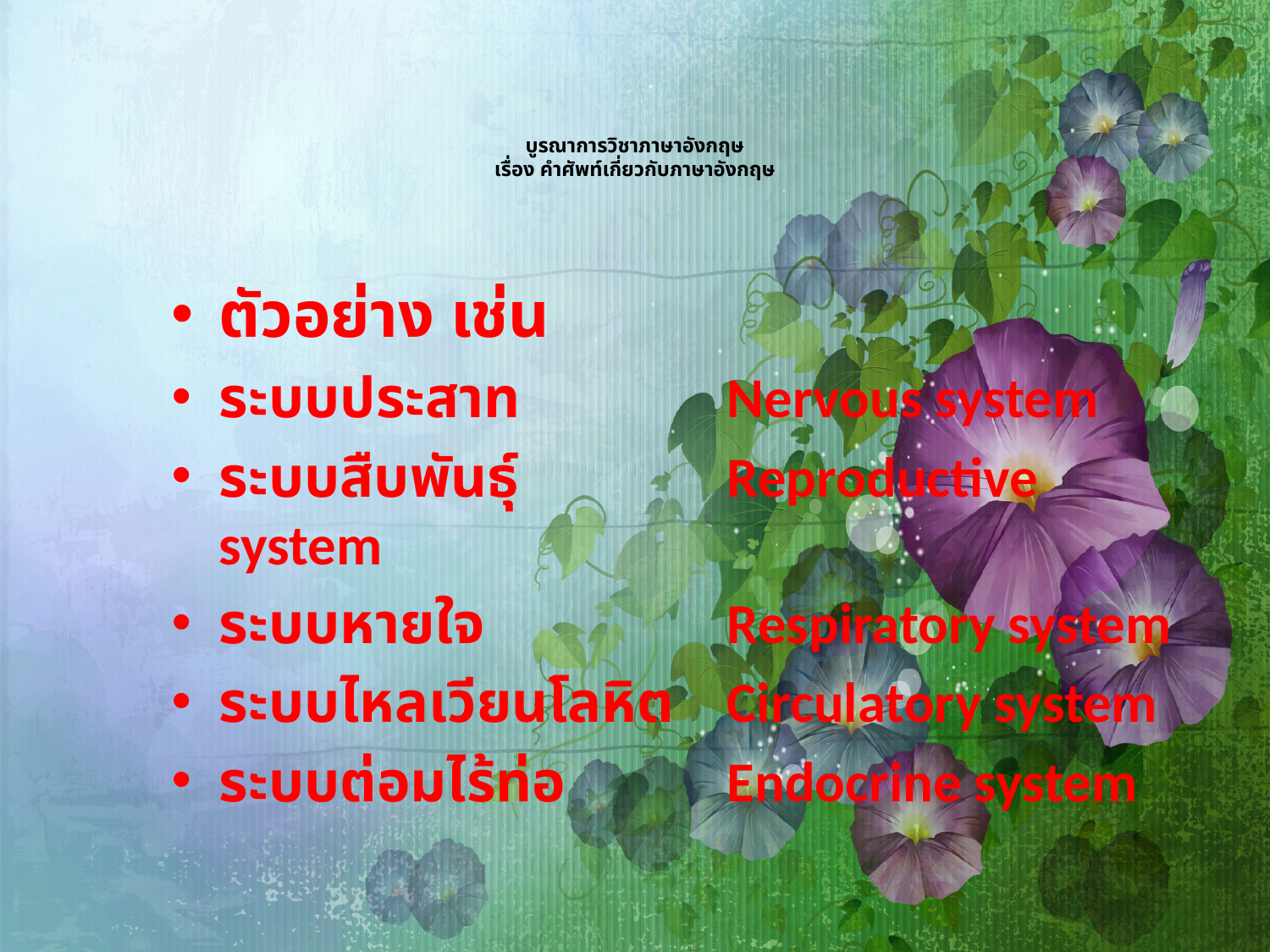

# บูรณาการวิชาภาษาอังกฤษ เรื่อง คำศัพท์เกี่ยวกับภาษาอังกฤษ
ตัวอย่าง เช่น
ระบบประสาท		Nervous system
ระบบสืบพันธุ์		Reproductive system
ระบบหายใจ		Respiratory system
ระบบไหลเวียนโลหิต	Circulatory system
ระบบต่อมไร้ท่อ		Endocrine system